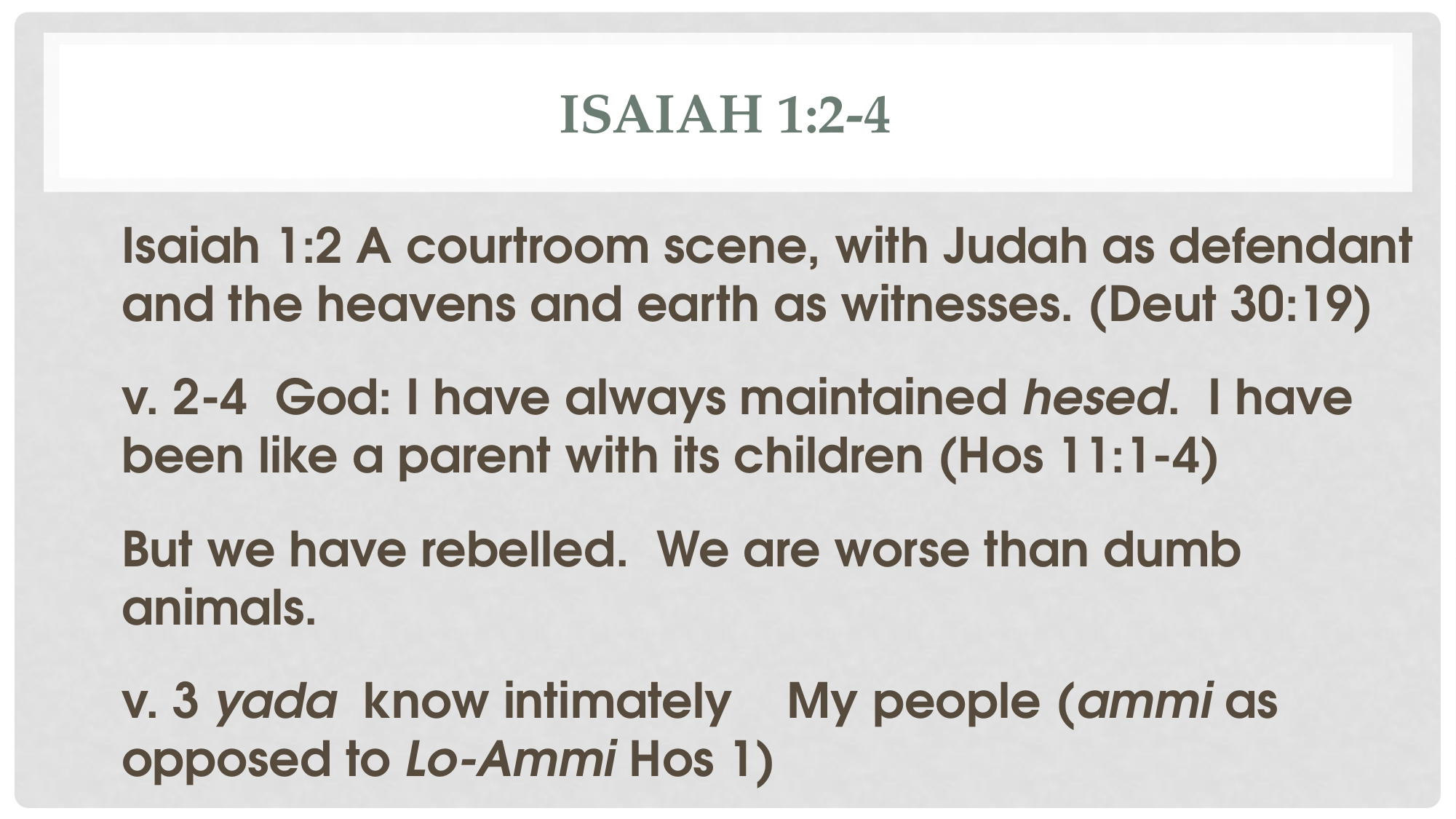

# Isaiah 1:2-4
Isaiah 1:2 A courtroom scene, with Judah as defendant and the heavens and earth as witnesses. (Deut 30:19)

v. 2-4  God: I have always maintained hesed.  I have been like a parent with its children (Hos 11:1-4)

But we have rebelled.  We are worse than dumb animals.

v. 3 yada  know intimately    My people (ammi as opposed to Lo-Ammi Hos 1)